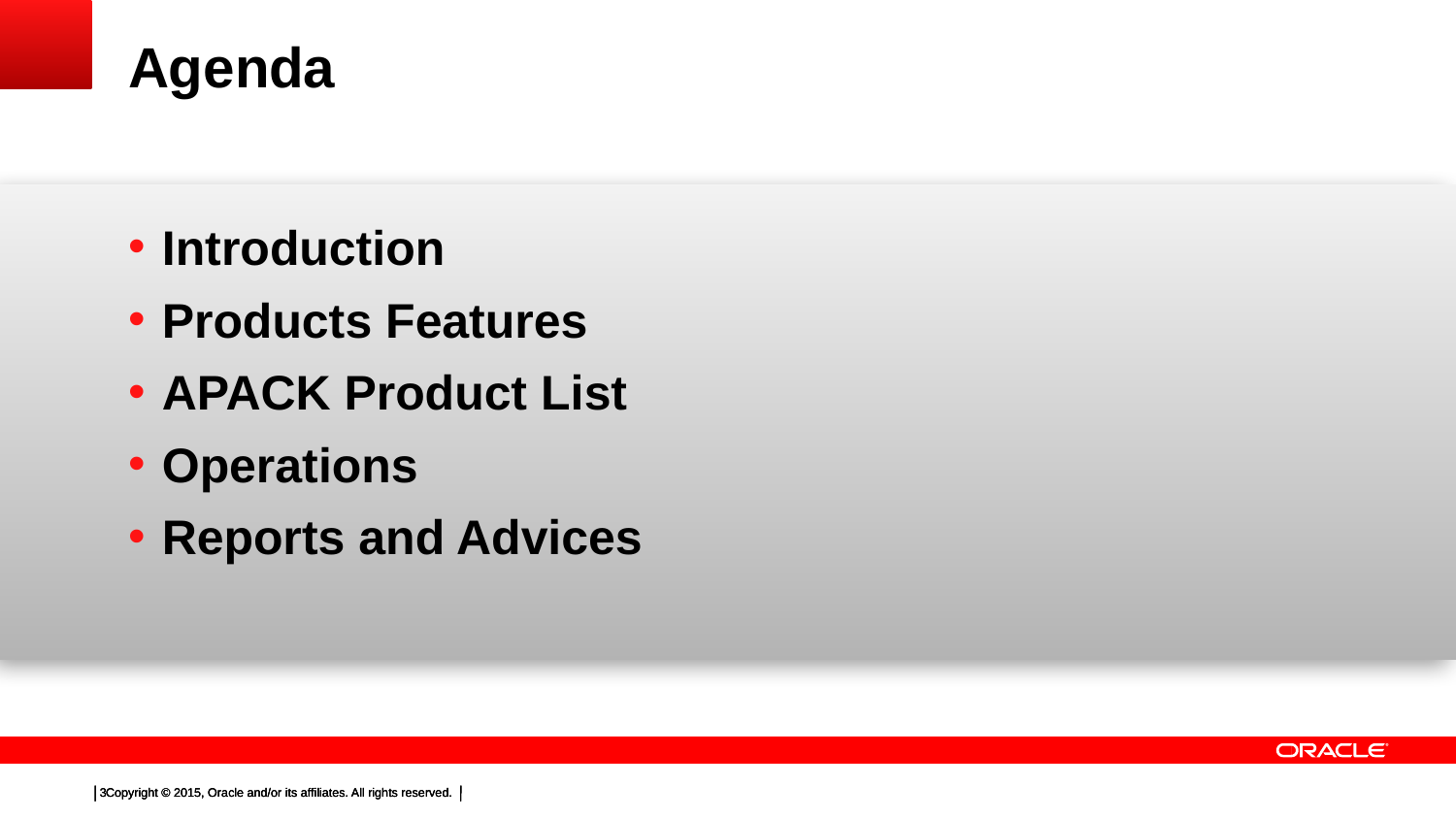

# Agenda
Introduction
Products Features
APACK Product List
Operations
Reports and Advices